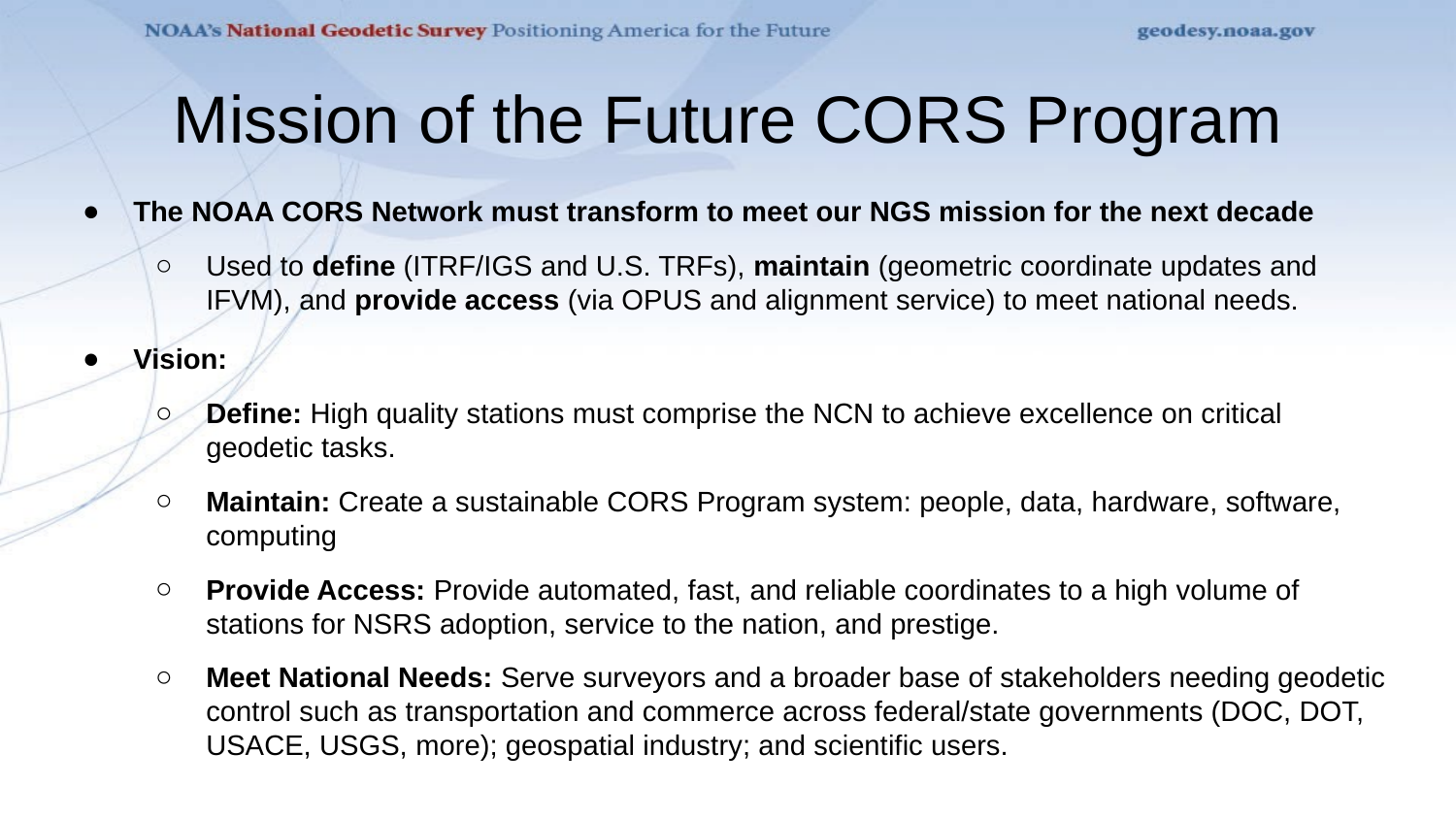

# Mission of the Future CORS Program
The NOAA CORS Network must transform to meet our NGS mission for the next decade
Used to define (ITRF/IGS and U.S. TRFs), maintain (geometric coordinate updates and IFVM), and provide access (via OPUS and alignment service) to meet national needs.
Vision:
Define: High quality stations must comprise the NCN to achieve excellence on critical geodetic tasks.
Maintain: Create a sustainable CORS Program system: people, data, hardware, software, computing
Provide Access: Provide automated, fast, and reliable coordinates to a high volume of stations for NSRS adoption, service to the nation, and prestige.
Meet National Needs: Serve surveyors and a broader base of stakeholders needing geodetic control such as transportation and commerce across federal/state governments (DOC, DOT, USACE, USGS, more); geospatial industry; and scientific users.